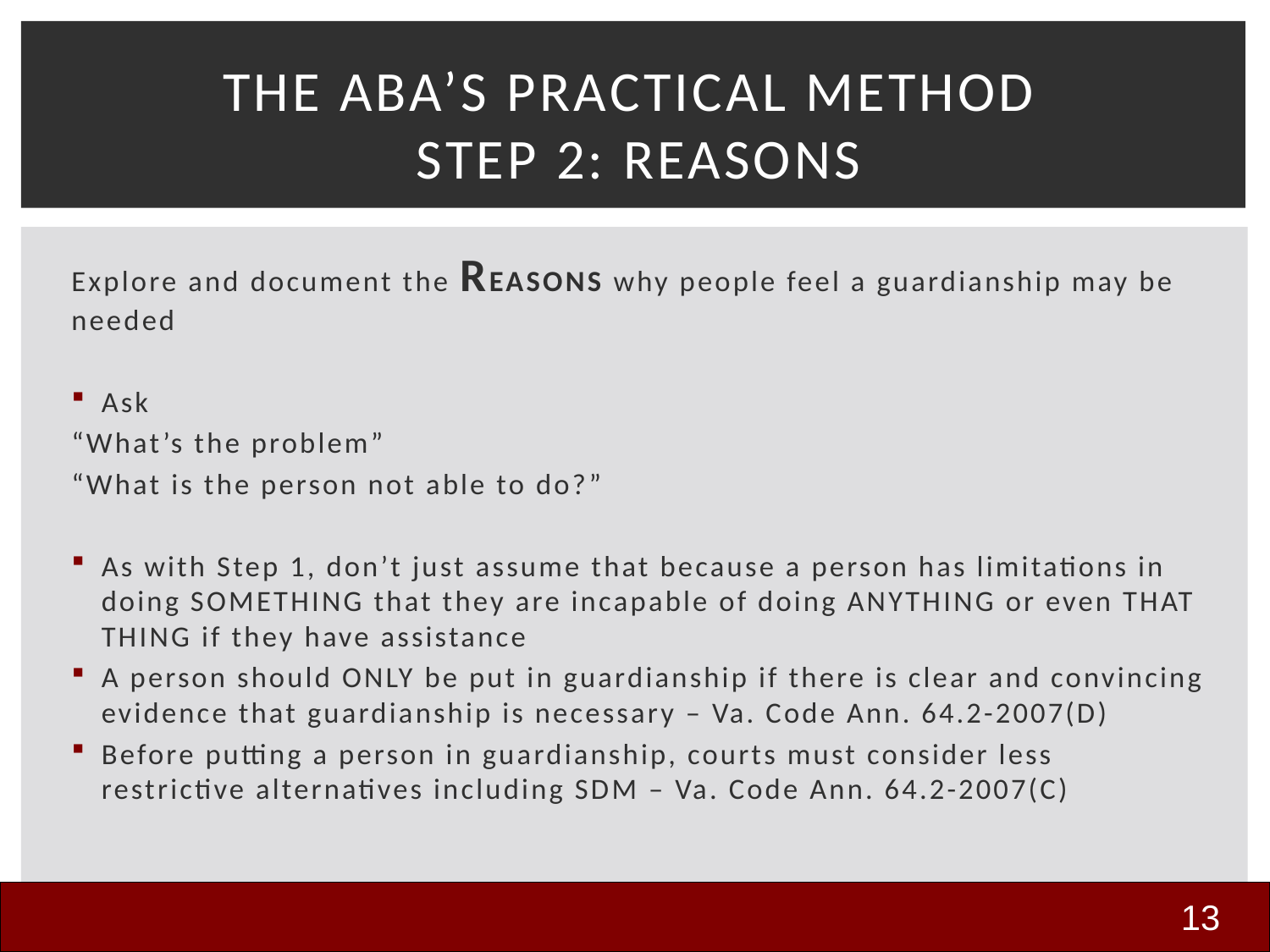

# The ABA’s PRACTICAL Method Step 2: Reasons
Explore and document the REASONS why people feel a guardianship may be needed

Ask
	“What’s the problem”
	“What is the person not able to do?”

As with Step 1, don’t just assume that because a person has limitations in doing SOMETHING that they are incapable of doing ANYTHING or even THAT THING if they have assistance
A person should ONLY be put in guardianship if there is clear and convincing evidence that guardianship is necessary – Va. Code Ann. 64.2-2007(D)
Before putting a person in guardianship, courts must consider less restrictive alternatives including SDM – Va. Code Ann. 64.2-2007(C)

13